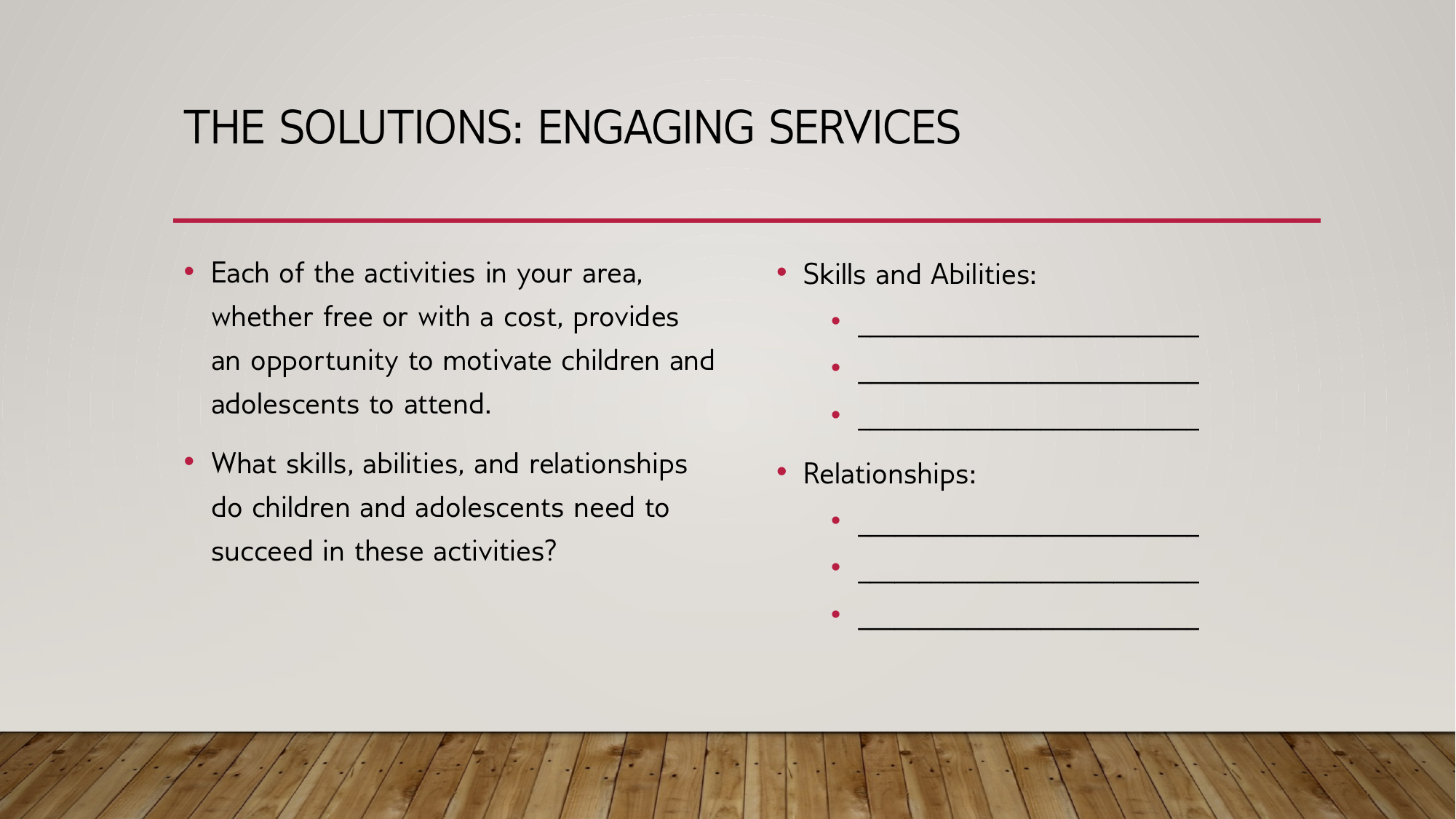

# The solutions: engaging services
Each of the activities in your area, whether free or with a cost, provides an opportunity to motivate children and adolescents to attend.
What skills, abilities, and relationships do children and adolescents need to succeed in these activities?
Skills and Abilities:
____________________________
____________________________
____________________________
Relationships:
____________________________
____________________________
____________________________